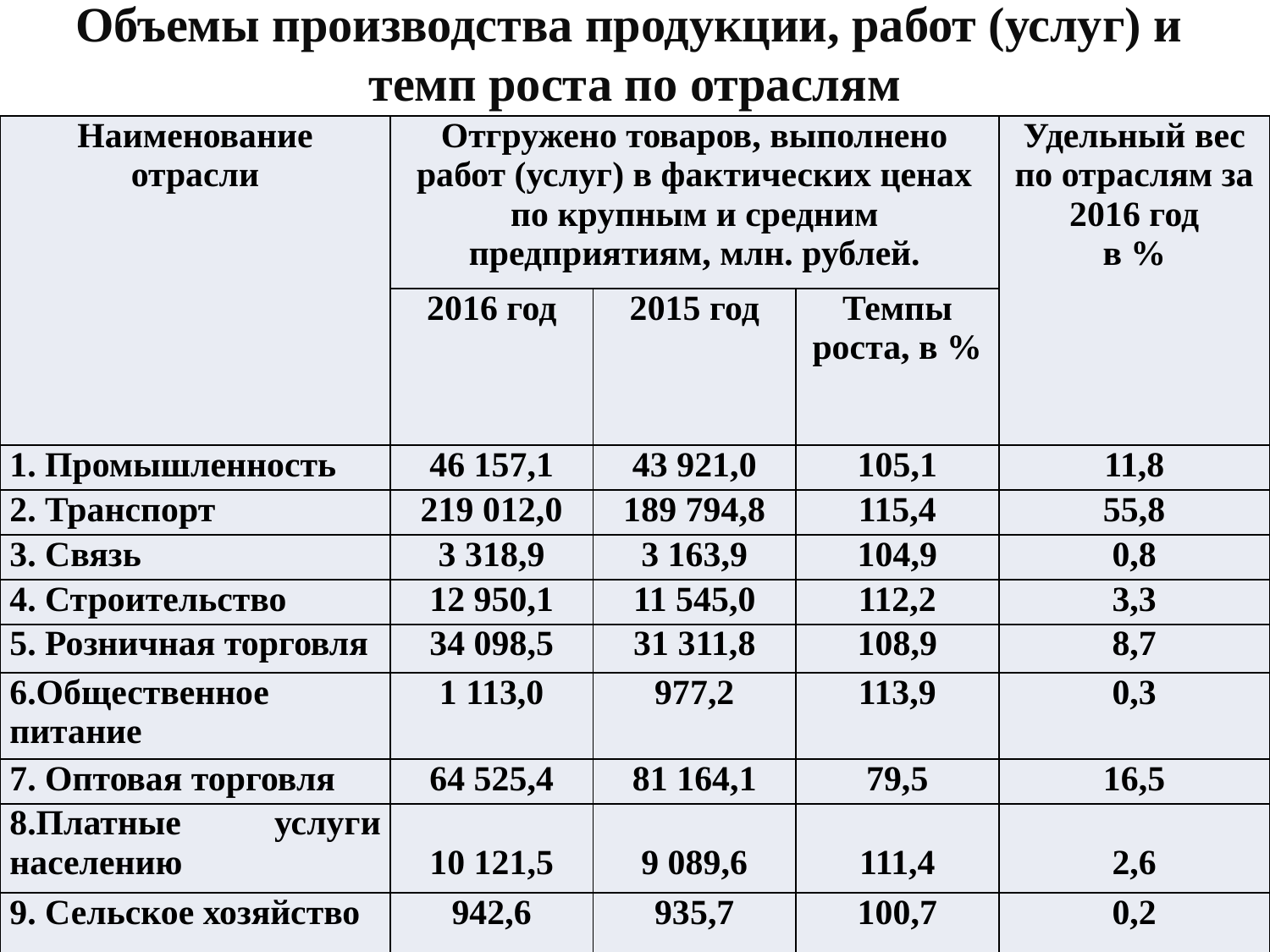

# Объемы производства продукции, работ (услуг) и темп роста по отраслям
| Наименование отрасли | Отгружено товаров, выполнено работ (услуг) в фактических ценах по крупным и средним предприятиям, млн. рублей. |  |  | Удельный вес по отраслям за 2016 год в % |
| --- | --- | --- | --- | --- |
|  | 2016 год | 2015 год | Темпы роста, в % |  |
| 1. Промышленность | 46 157,1 | 43 921,0 | 105,1 | 11,8 |
| 2. Транспорт | 219 012,0 | 189 794,8 | 115,4 | 55,8 |
| 3. Связь | 3 318,9 | 3 163,9 | 104,9 | 0,8 |
| 4. Строительство | 12 950,1 | 11 545,0 | 112,2 | 3,3 |
| 5. Розничная торговля | 34 098,5 | 31 311,8 | 108,9 | 8,7 |
| 6.Общественное питание | 1 113,0 | 977,2 | 113,9 | 0,3 |
| 7. Оптовая торговля | 64 525,4 | 81 164,1 | 79,5 | 16,5 |
| 8.Платные услуги населению | 10 121,5 | 9 089,6 | 111,4 | 2,6 |
| 9. Сельское хозяйство | 942,6 | 935,7 | 100,7 | 0,2 |
| ИТОГО: | 392 239,1 | 371 902,9 | 105,5 | 100,0 |